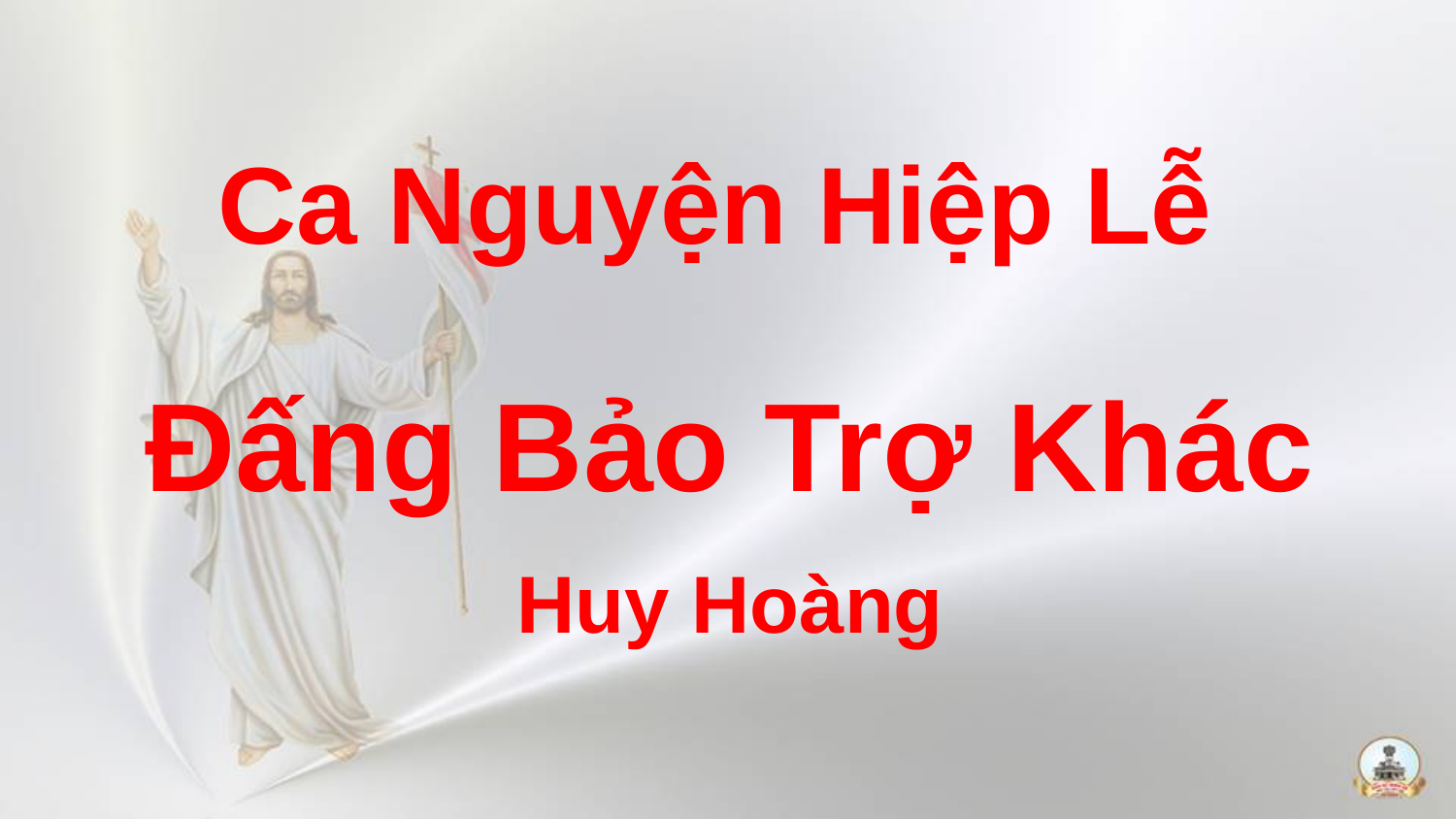

Ca Nguyện Hiệp Lễ
Đấng Bảo Trợ Khác
Huy Hoàng